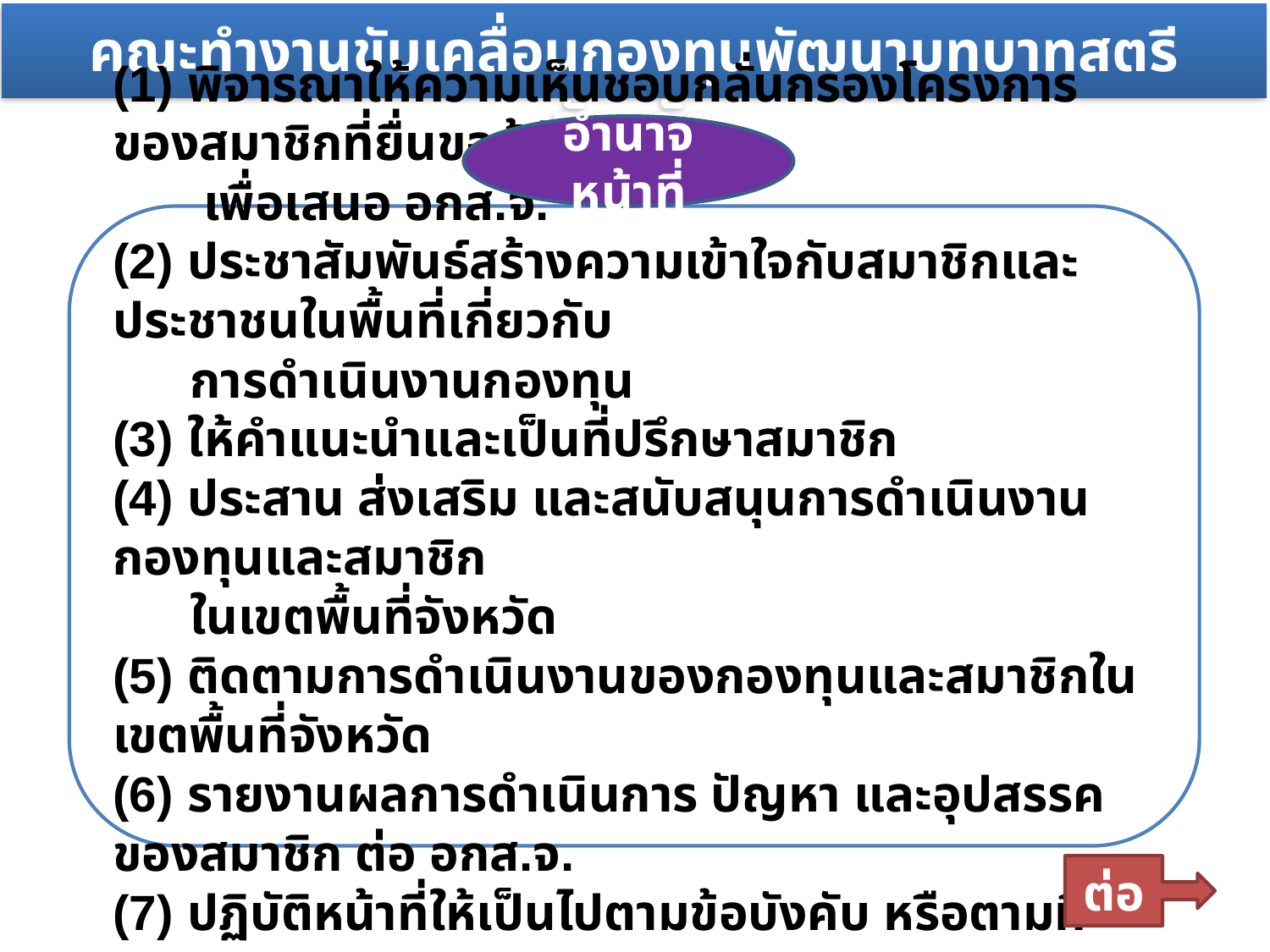

คณะทำงานขับเคลื่อนกองทุนพัฒนาบทบาทสตรีจังหวัด
อำนาจหน้าที่
(1) พิจารณาให้ความเห็นชอบกลั่นกรองโครงการของสมาชิกที่ยื่นขอกู้ยืมเงิน
       เพื่อเสนอ อกส.จ.
(2) ประชาสัมพันธ์สร้างความเข้าใจกับสมาชิกและประชาชนในพื้นที่เกี่ยวกับ
      การดำเนินงานกองทุน
(3) ให้คำแนะนำและเป็นที่ปรึกษาสมาชิก
(4) ประสาน ส่งเสริม และสนับสนุนการดำเนินงานกองทุนและสมาชิก
      ในเขตพื้นที่จังหวัด
(5) ติดตามการดำเนินงานของกองทุนและสมาชิกในเขตพื้นที่จังหวัด
(6) รายงานผลการดำเนินการ ปัญหา และอุปสรรค ของสมาชิก ต่อ อกส.จ.
(7) ปฏิบัติหน้าที่ให้เป็นไปตามข้อบังคับ หรือตามที่ คกส. อกส.จ. มอบหมาย
ต่อ